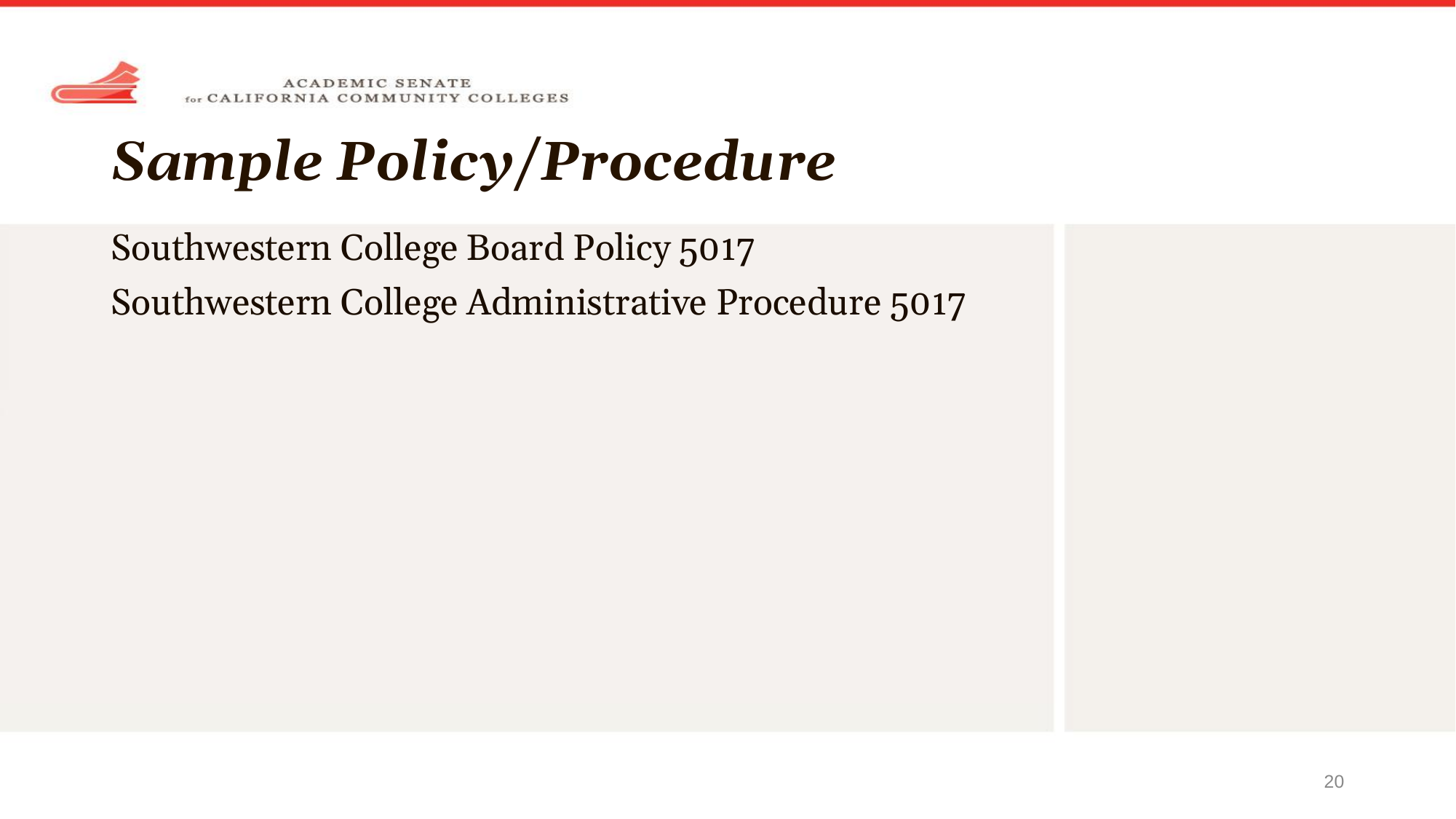

# Sample Policy/Procedure
Southwestern College Board Policy 5017
Southwestern College Administrative Procedure 5017
20